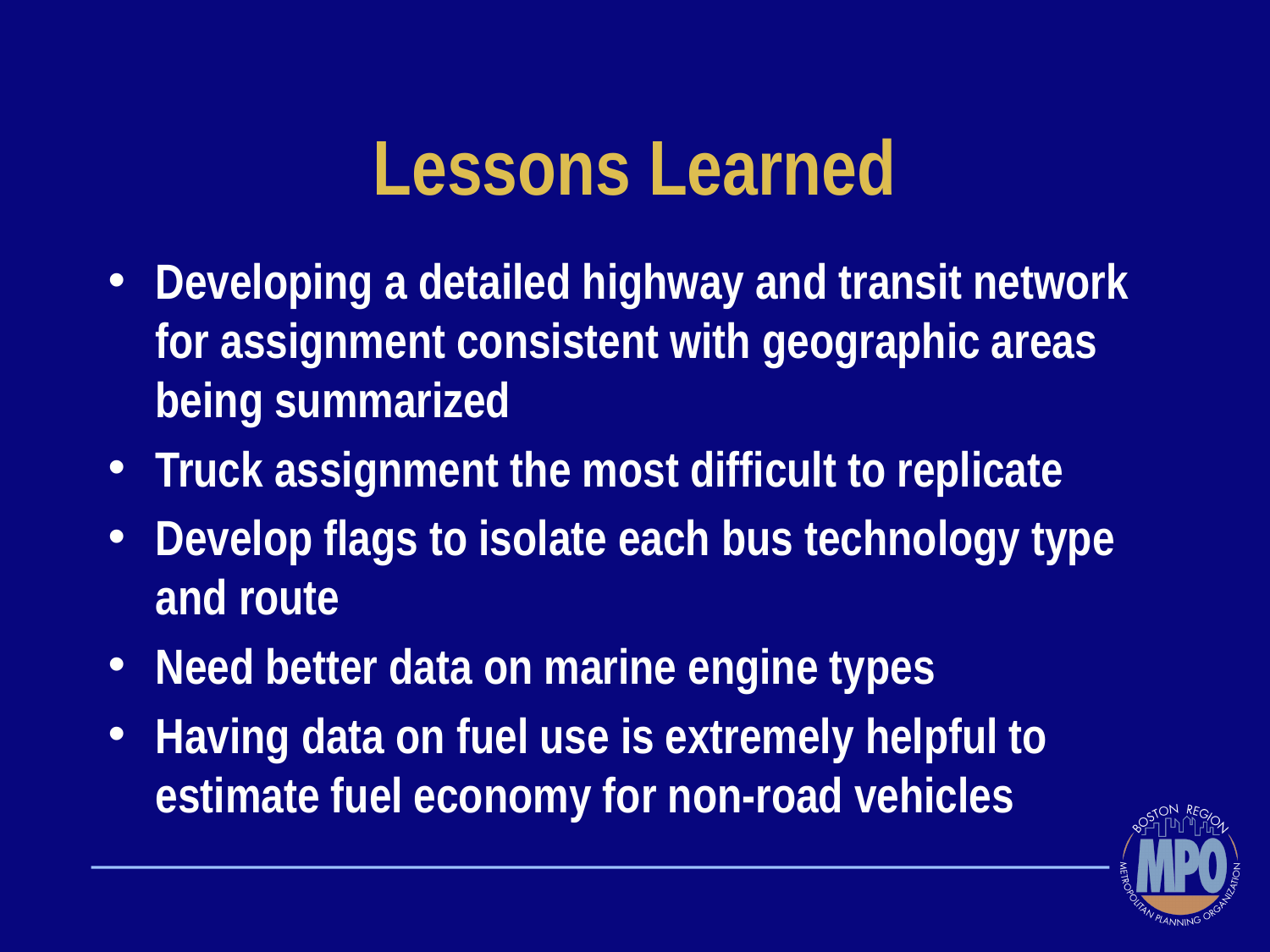

# Lessons Learned
Developing a detailed highway and transit network for assignment consistent with geographic areas being summarized
Truck assignment the most difficult to replicate
Develop flags to isolate each bus technology type and route
Need better data on marine engine types
Having data on fuel use is extremely helpful to estimate fuel economy for non-road vehicles